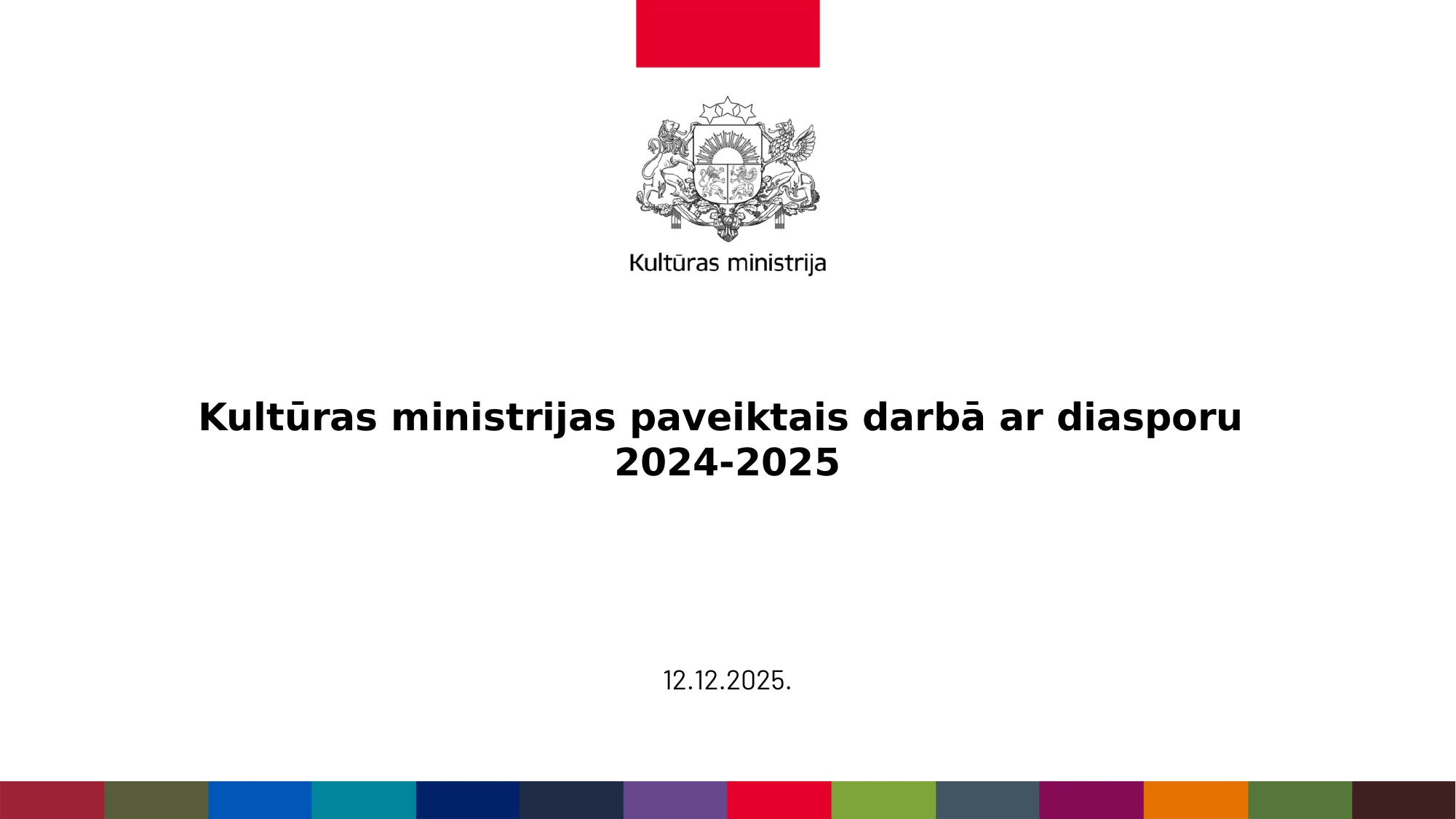

# Kultūras ministrijas paveiktais darbā ar diasporu 2024-2025
12.12.2025.